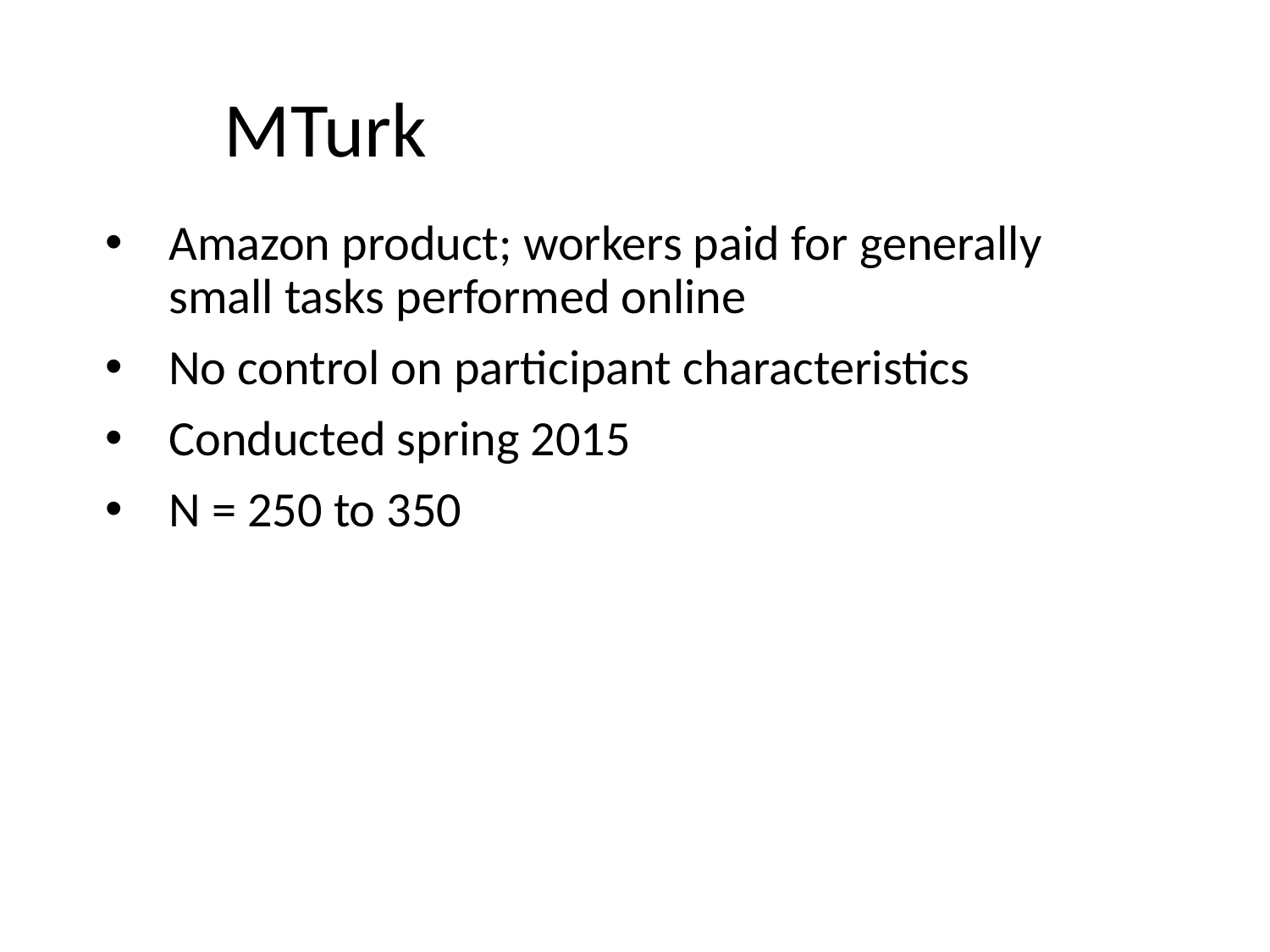

# MTurk
Amazon product; workers paid for generally small tasks performed online
No control on participant characteristics
Conducted spring 2015
N = 250 to 350